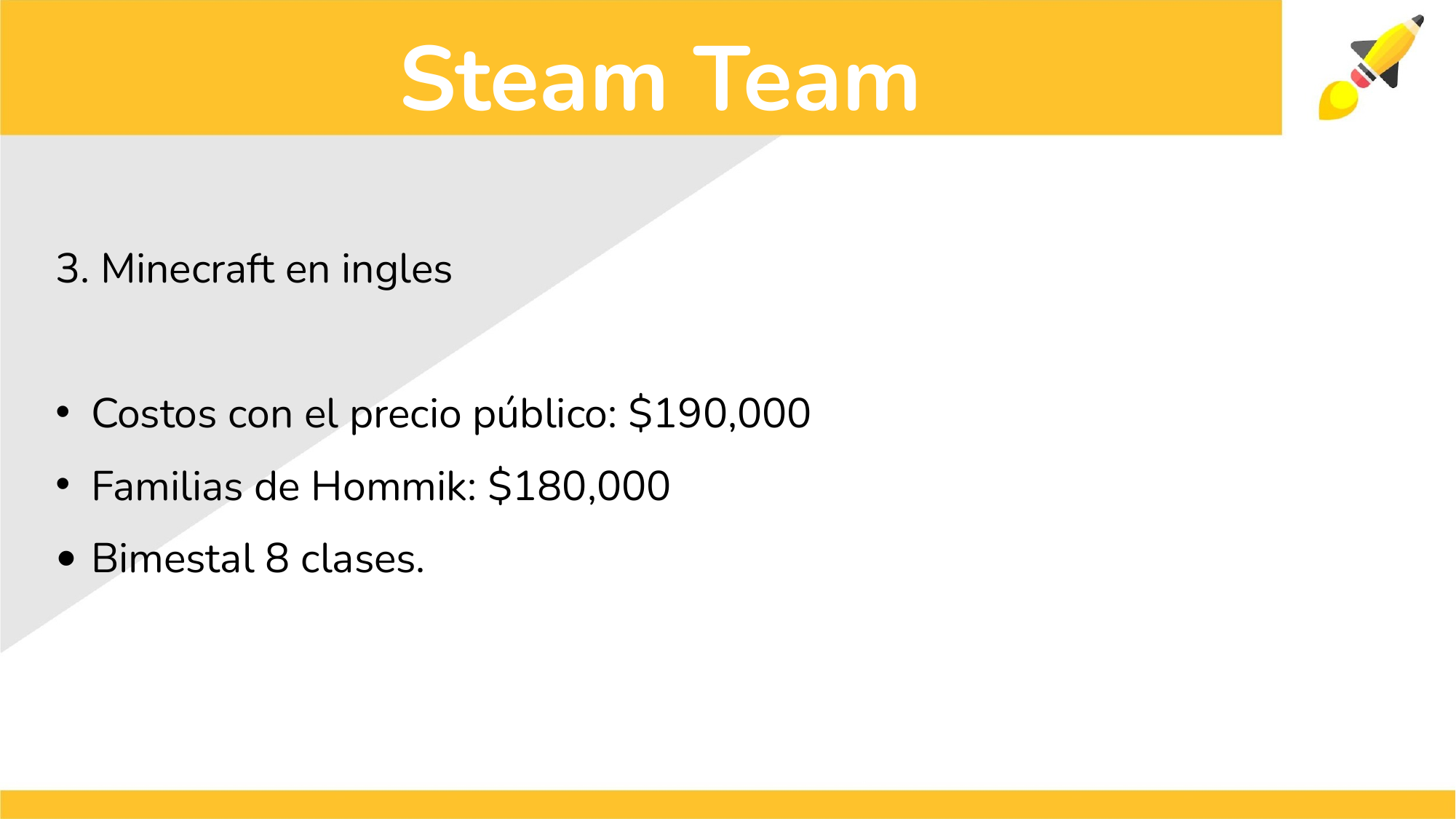

Steam Team

3. Minecraft en ingles

Costos con el precio público: $190,000
Familias de Hommik: $180,000
Bimestal 8 clases.